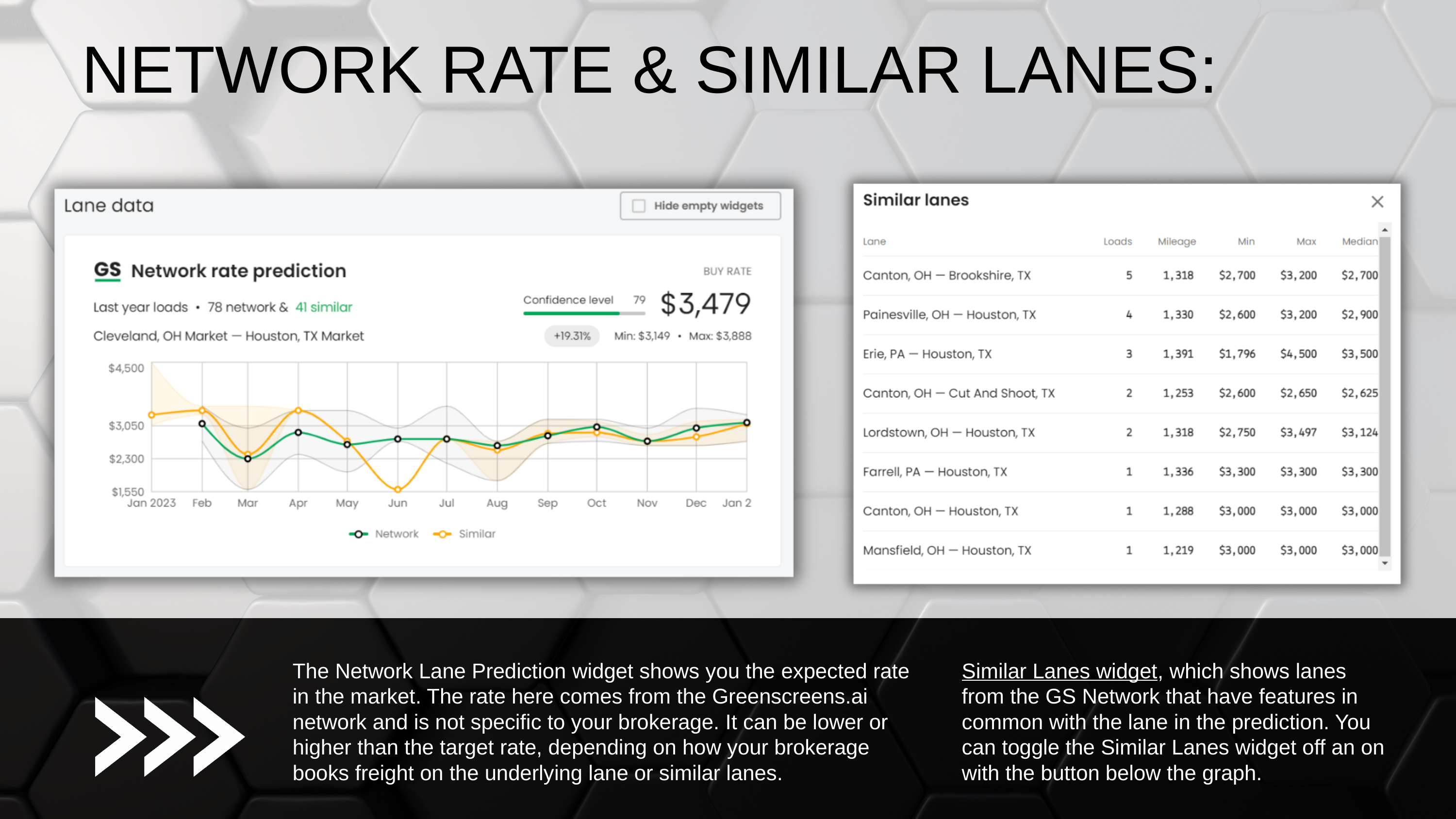

NETWORK RATE & SIMILAR LANES:

The Network Lane Prediction widget shows you the expected rate in the market. The rate here comes from the Greenscreens.ai network and is not specific to your brokerage. It can be lower or higher than the target rate, depending on how your brokerage books freight on the underlying lane or similar lanes.
Similar Lanes widget, which shows lanes from the GS Network that have features in common with the lane in the prediction. You can toggle the Similar Lanes widget off an on with the button below the graph.